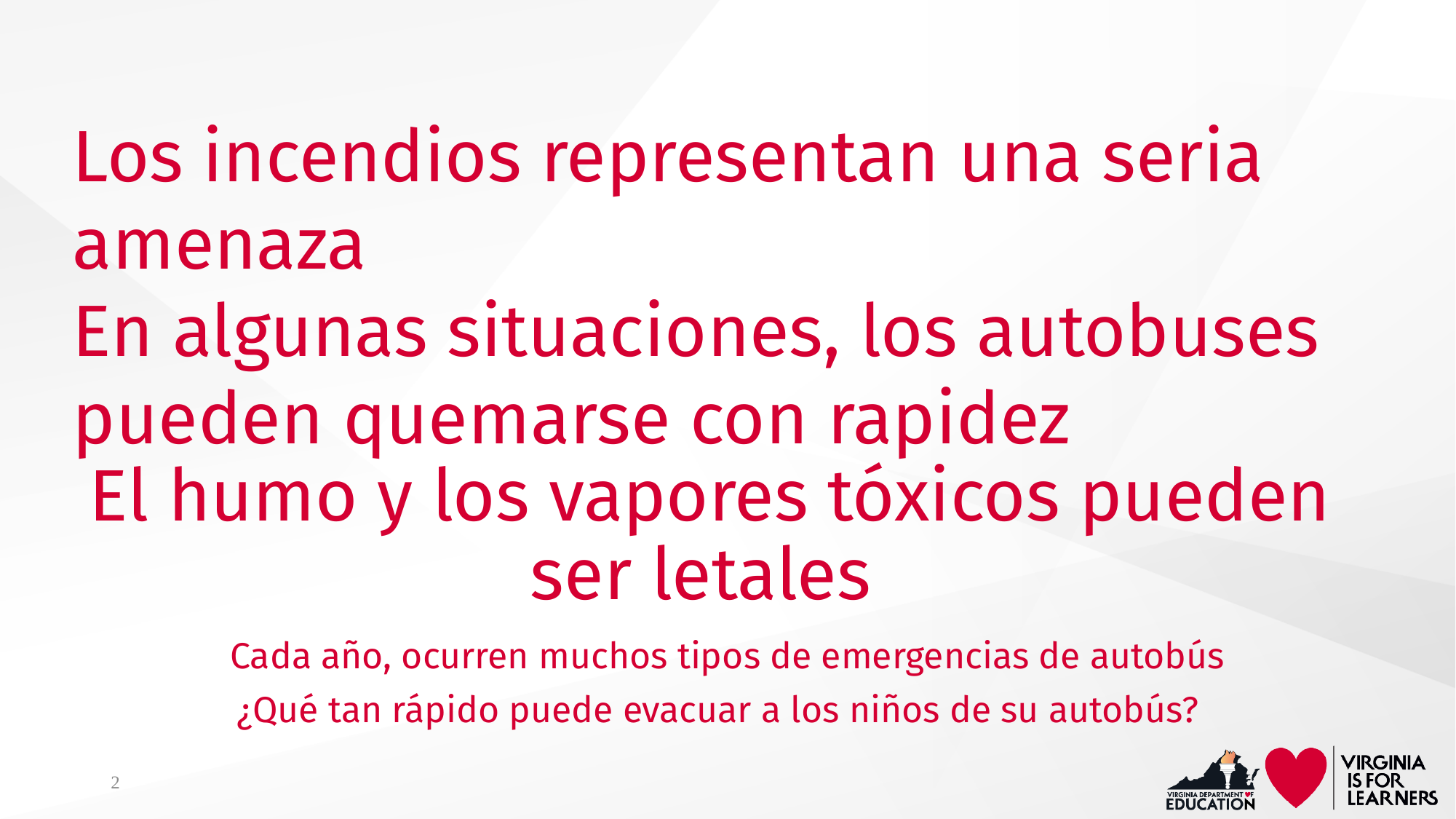

# Los incendios representan una seria amenaza
En algunas situaciones, los autobuses pueden quemarse con rapidez
El humo y los vapores tóxicos pueden ser letales
Cada año, ocurren muchos tipos de emergencias de autobús
¿Qué tan rápido puede evacuar a los niños de su autobús?
2